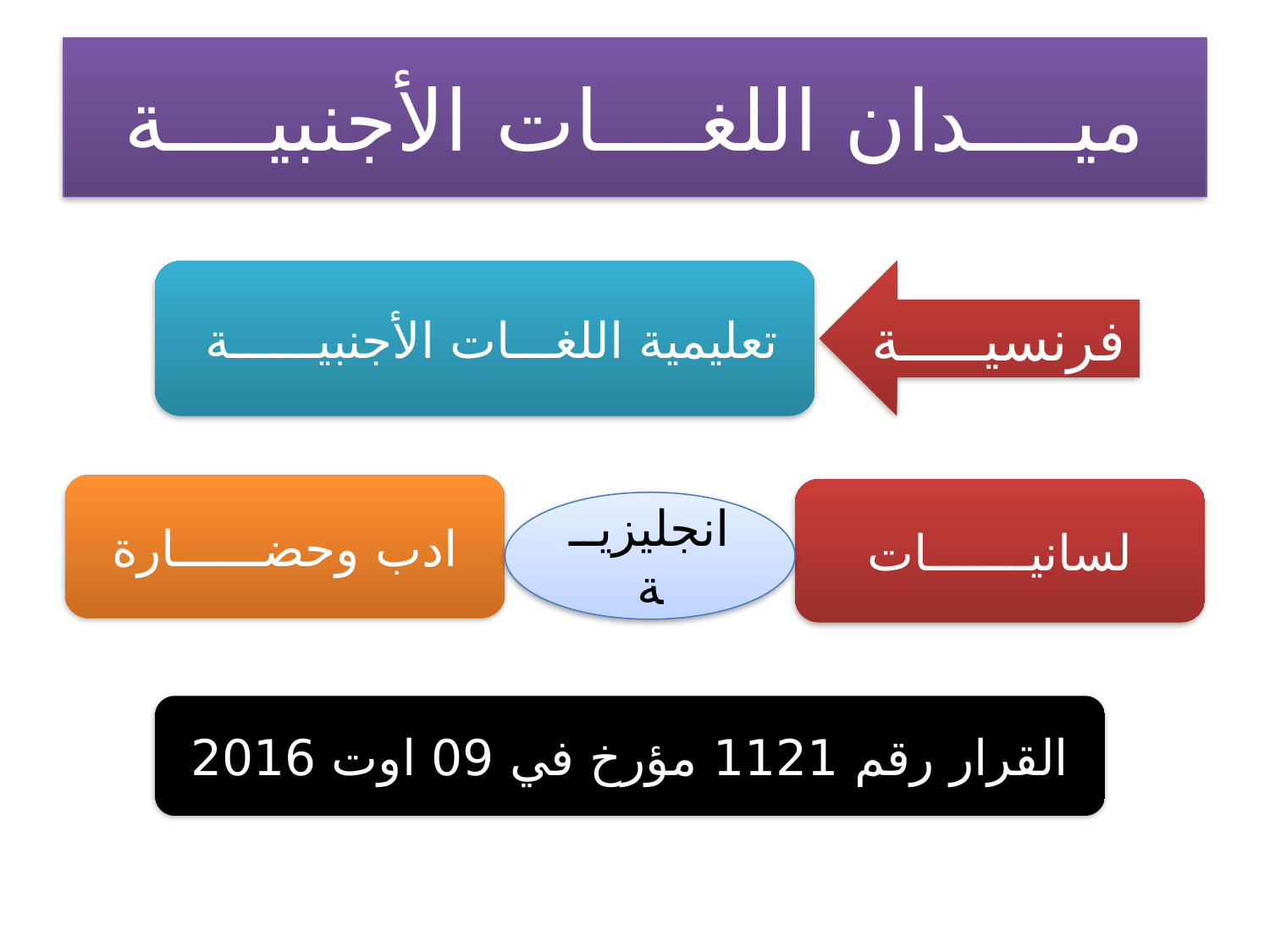

# ميــــدان اللغــــات الأجنبيــــة

 تعليمية اللغـــات الأجنبيــــــة
فرنسيـــــة
ادب وحضــــــارة
لسانيـــــــات
انجليزيــة
القرار رقم 1121 مؤرخ في 09 اوت 2016